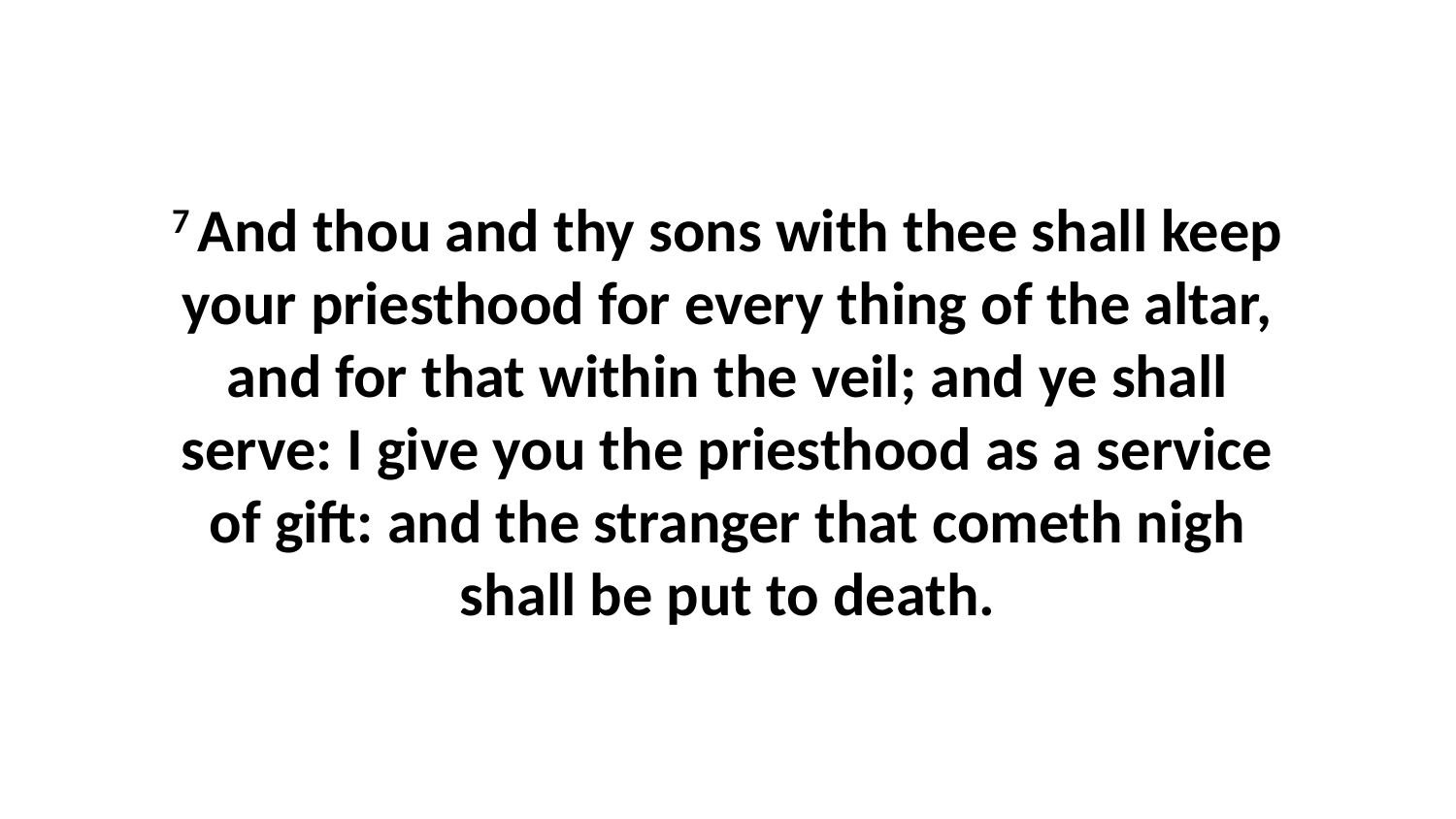

7 And thou and thy sons with thee shall keep your priesthood for every thing of the altar, and for that within the veil; and ye shall serve: I give you the priesthood as a service of gift: and the stranger that cometh nigh shall be put to death.